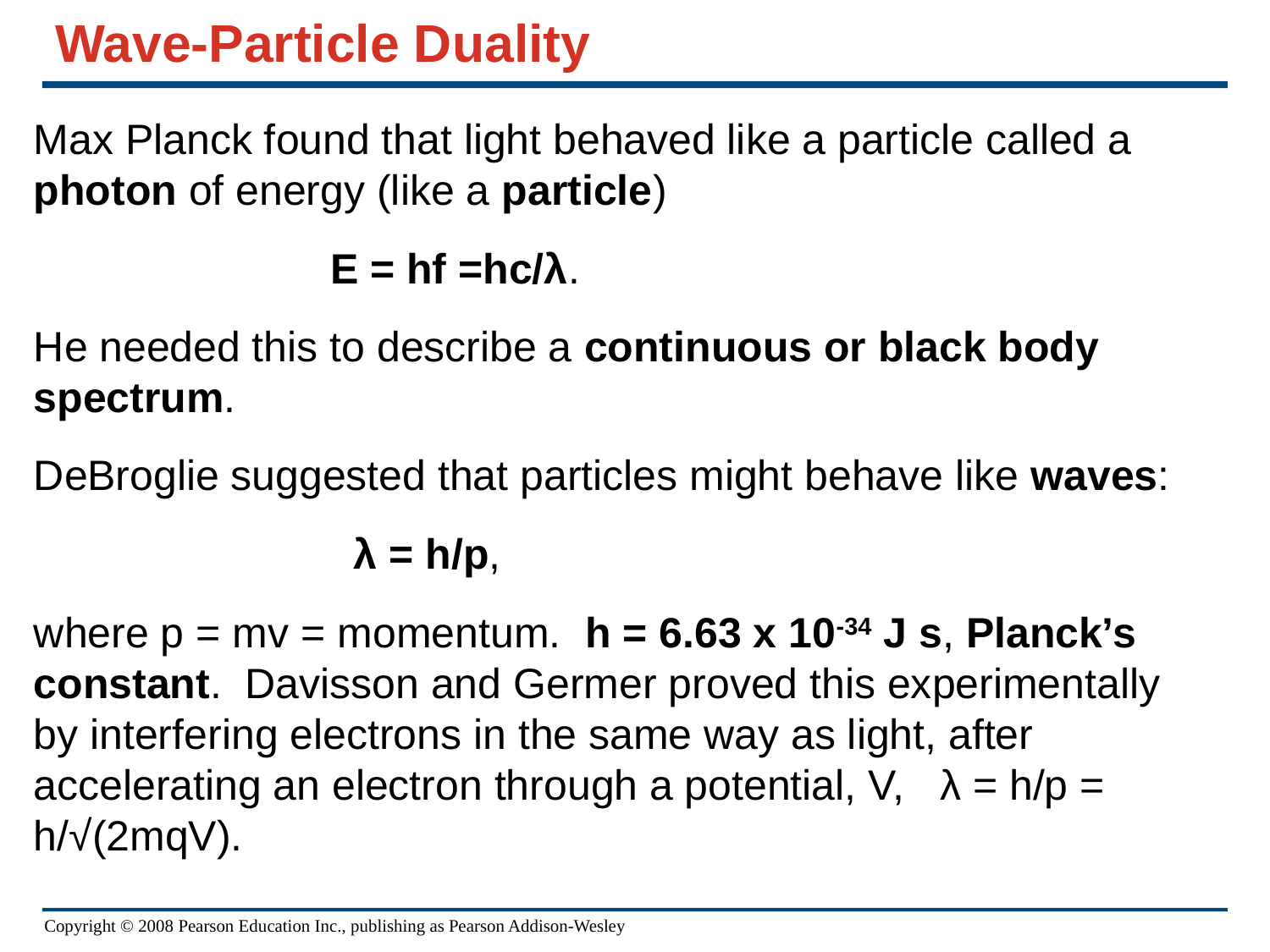

# Wave-Particle Duality
Max Planck found that light behaved like a particle called a photon of energy (like a particle)
                         E = hf =hc/λ.
He needed this to describe a continuous or black body spectrum.
DeBroglie suggested that particles might behave like waves:
                           λ = h/p,
where p = mv = momentum.  h = 6.63 x 10-34 J s, Planck’s constant.  Davisson and Germer proved this experimentally by interfering electrons in the same way as light, after accelerating an electron through a potential, V,   λ = h/p =  h/√(2mqV).